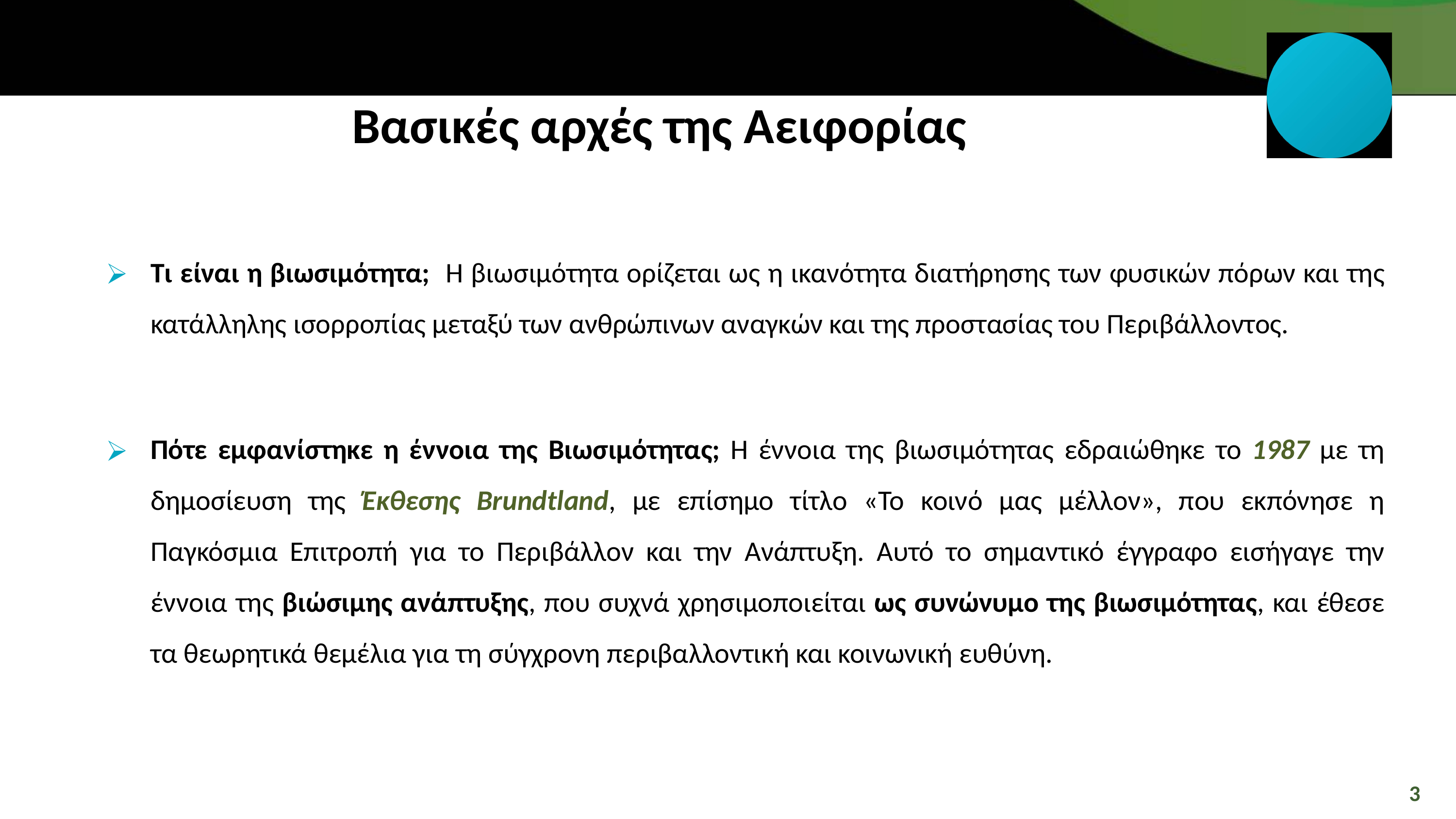

Βασικές αρχές της Αειφορίας

Τι είναι η βιωσιμότητα;  Η βιωσιμότητα ορίζεται ως η ικανότητα διατήρησης των φυσικών πόρων και της κατάλληλης ισορροπίας μεταξύ των ανθρώπινων αναγκών και της προστασίας του Περιβάλλοντος.

Πότε εμφανίστηκε η έννοια της Βιωσιμότητας; Η έννοια της βιωσιμότητας εδραιώθηκε το 1987 με τη δημοσίευση της Έκθεσης Brundtland, με επίσημο τίτλο «Το κοινό μας μέλλον», που εκπόνησε η Παγκόσμια Επιτροπή για το Περιβάλλον και την Ανάπτυξη. Αυτό το σημαντικό έγγραφο εισήγαγε την έννοια της βιώσιμης ανάπτυξης, που συχνά χρησιμοποιείται ως συνώνυμο της βιωσιμότητας, και έθεσε τα θεωρητικά θεμέλια για τη σύγχρονη περιβαλλοντική και κοινωνική ευθύνη.
3